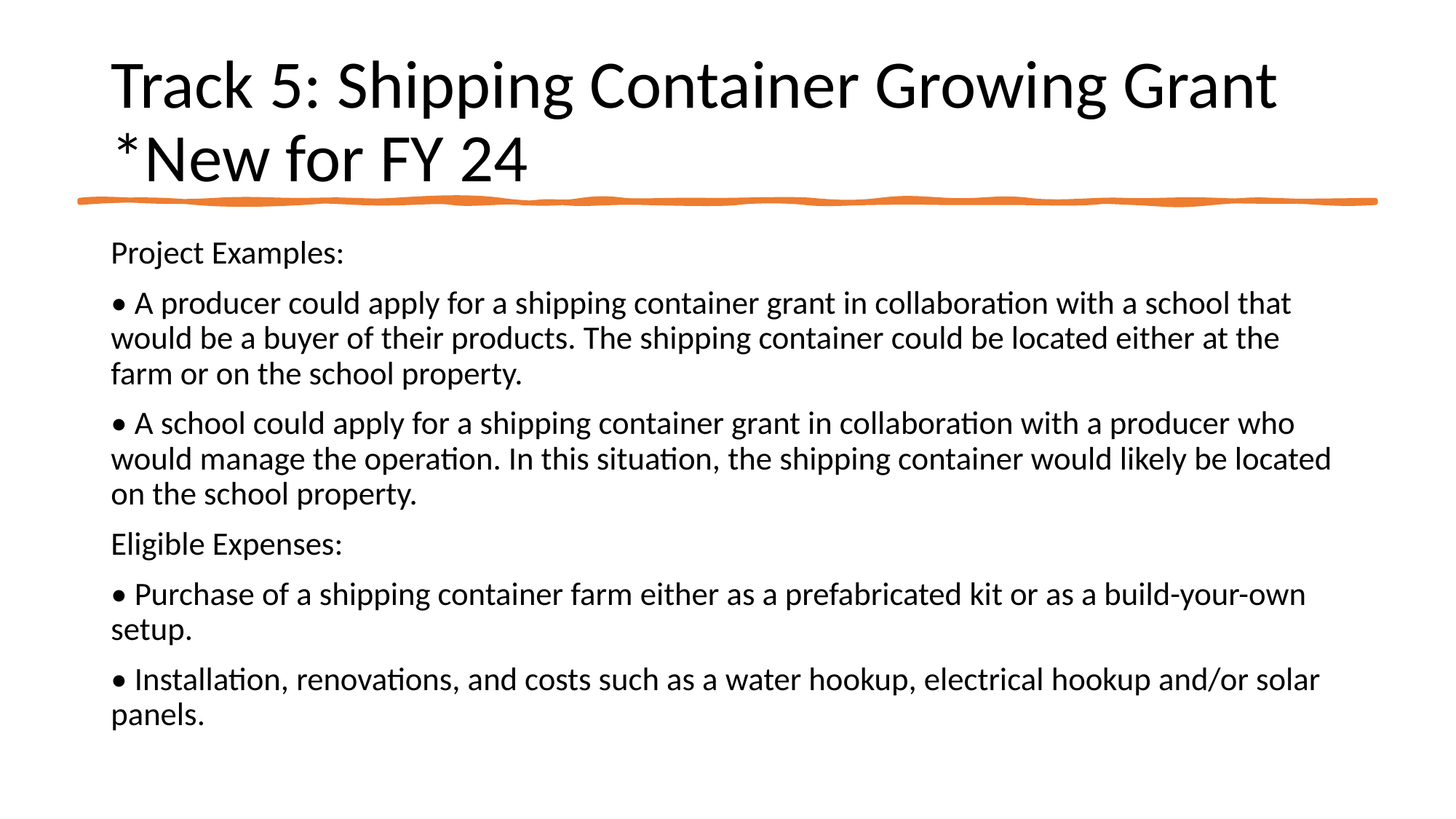

# Track 5: Shipping Container Growing Grant *New for FY 24

Project Examples:
• A producer could apply for a shipping container grant in collaboration with a school that would be a buyer of their products. The shipping container could be located either at the farm or on the school property.
• A school could apply for a shipping container grant in collaboration with a producer who would manage the operation. In this situation, the shipping container would likely be located on the school property.
Eligible Expenses:
• Purchase of a shipping container farm either as a prefabricated kit or as a build-your-own setup.
• Installation, renovations, and costs such as a water hookup, electrical hookup and/or solar panels.